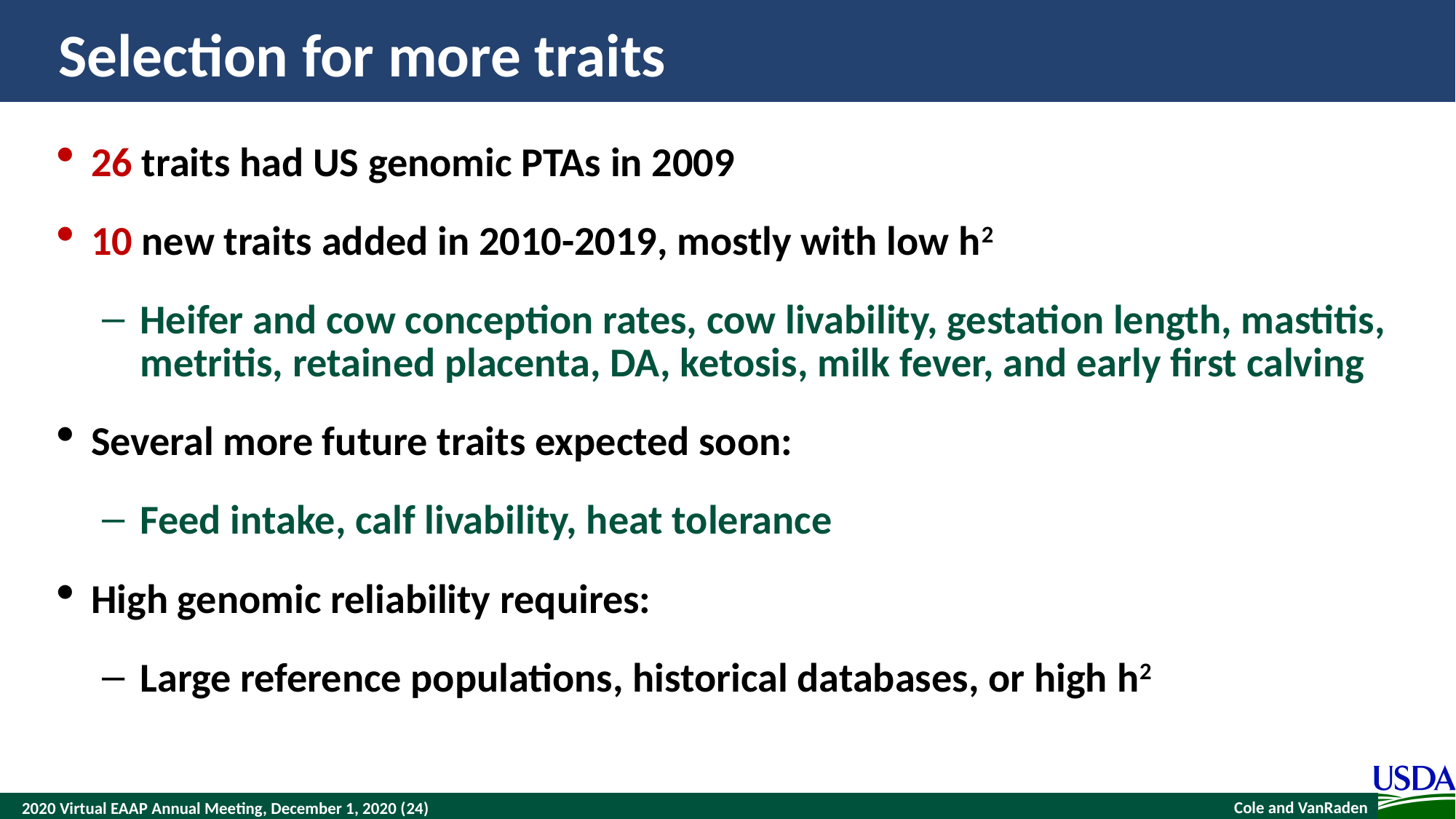

# Selection for more traits
26 traits had US genomic PTAs in 2009
10 new traits added in 2010-2019, mostly with low h2
Heifer and cow conception rates, cow livability, gestation length, mastitis, metritis, retained placenta, DA, ketosis, milk fever, and early first calving
Several more future traits expected soon:
Feed intake, calf livability, heat tolerance
High genomic reliability requires:
Large reference populations, historical databases, or high h2